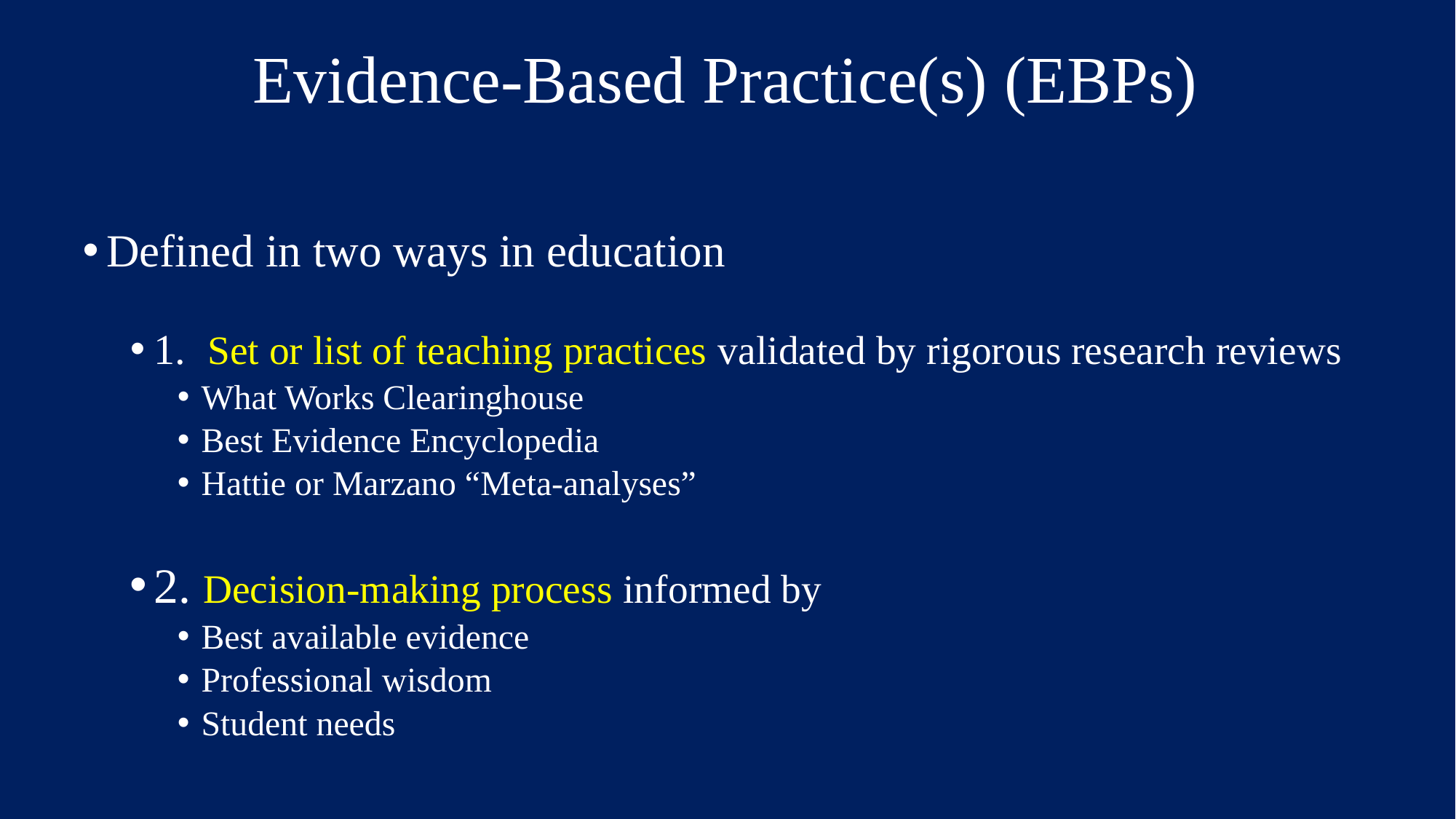

# Evidence-Based Practice(s) (EBPs)

Defined in two ways in education

1.  Set or list of teaching practices validated by rigorous research reviews
What Works Clearinghouse
Best Evidence Encyclopedia
Hattie or Marzano “Meta-analyses”

2. Decision-making process informed by
Best available evidence
Professional wisdom
Student needs